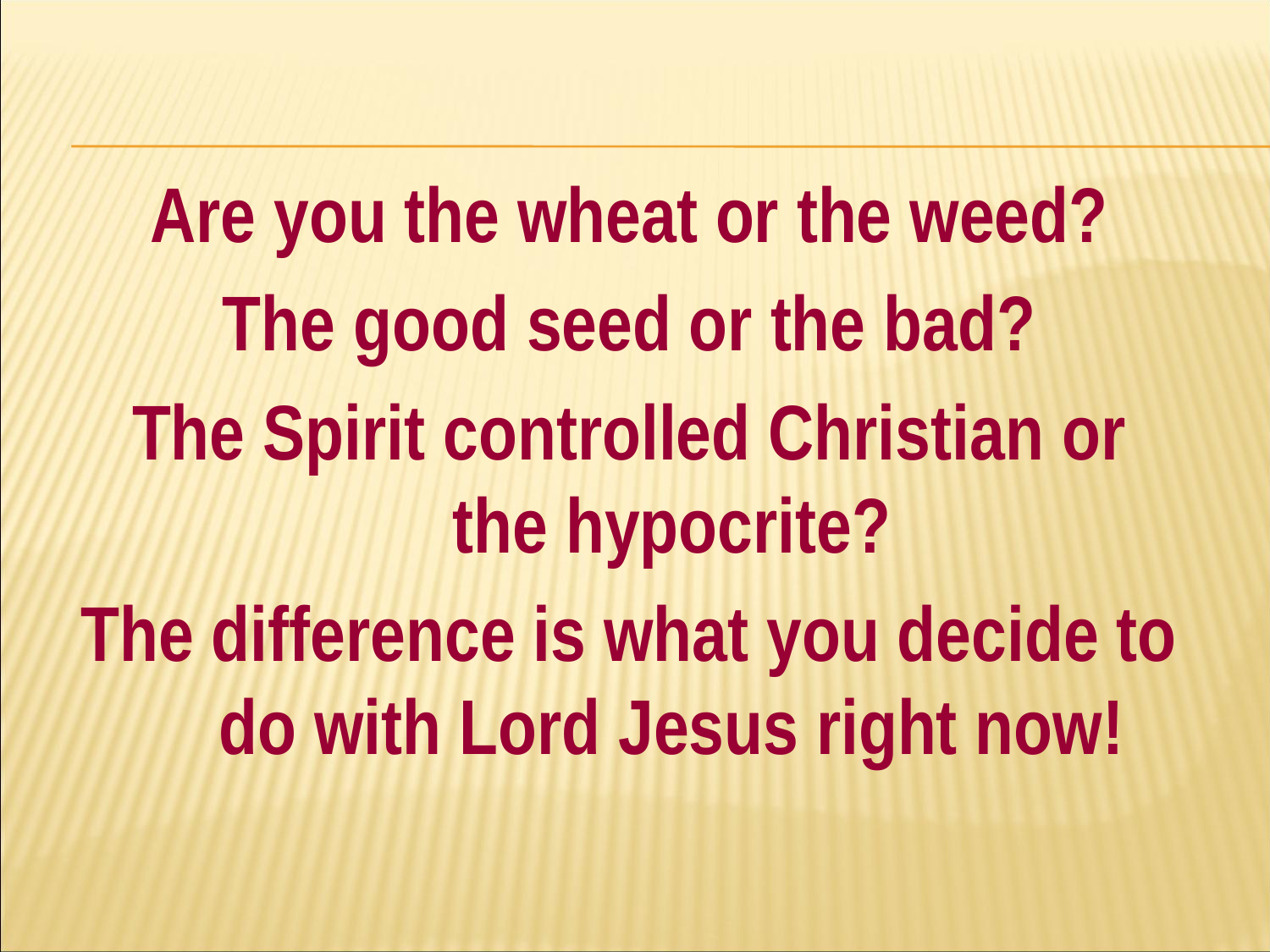

#
Are you the wheat or the weed?
The good seed or the bad?
The Spirit controlled Christian or the hypocrite?
The difference is what you decide to do with Lord Jesus right now!